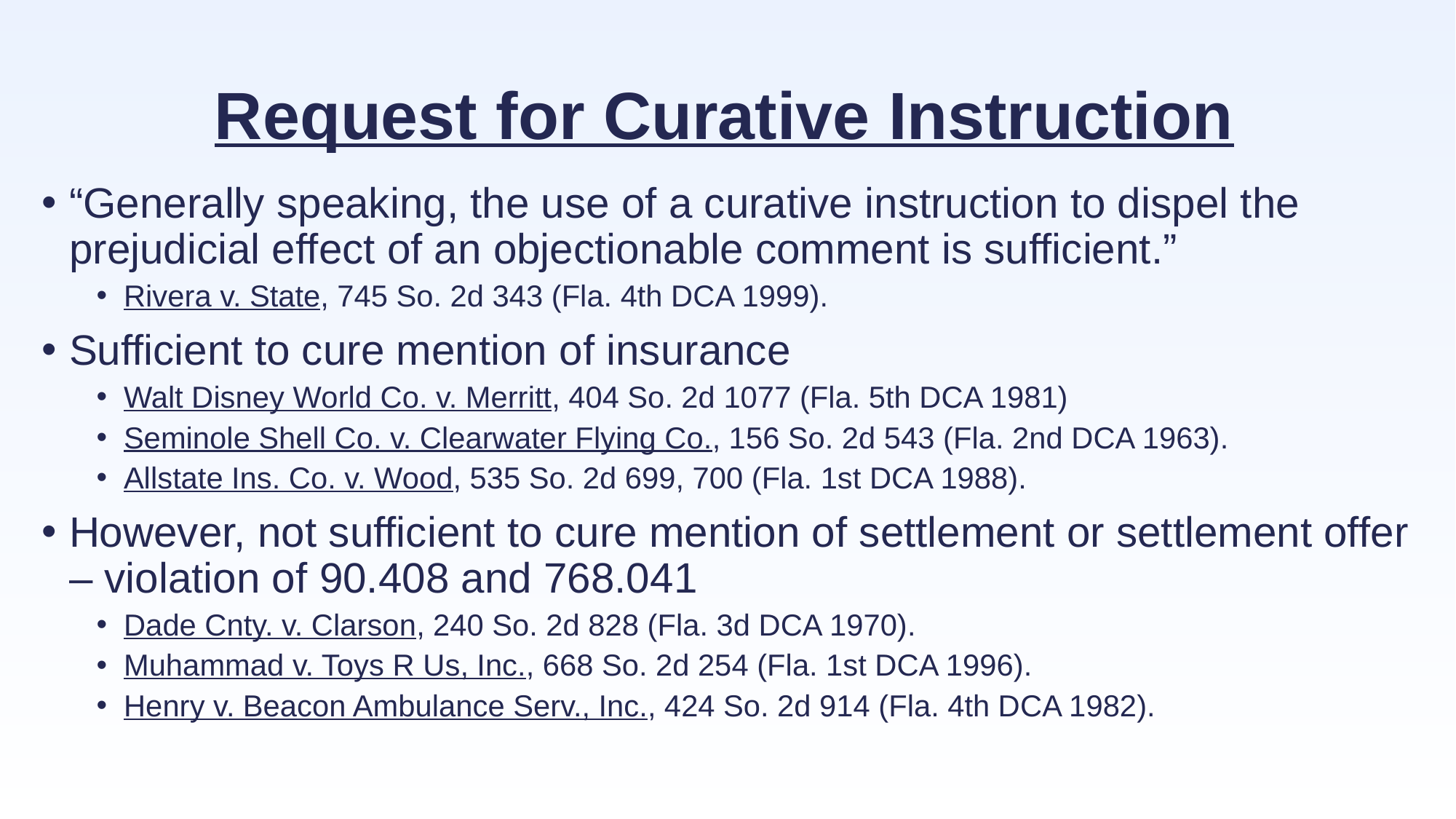

# Request for Curative Instruction
“Generally speaking, the use of a curative instruction to dispel the prejudicial effect of an objectionable comment is sufficient.”
Rivera v. State, 745 So. 2d 343 (Fla. 4th DCA 1999).
Sufficient to cure mention of insurance
Walt Disney World Co. v. Merritt, 404 So. 2d 1077 (Fla. 5th DCA 1981)
Seminole Shell Co. v. Clearwater Flying Co., 156 So. 2d 543 (Fla. 2nd DCA 1963).
Allstate Ins. Co. v. Wood, 535 So. 2d 699, 700 (Fla. 1st DCA 1988).
However, not sufficient to cure mention of settlement or settlement offer – violation of 90.408 and 768.041
Dade Cnty. v. Clarson, 240 So. 2d 828 (Fla. 3d DCA 1970).
Muhammad v. Toys R Us, Inc., 668 So. 2d 254 (Fla. 1st DCA 1996).
Henry v. Beacon Ambulance Serv., Inc., 424 So. 2d 914 (Fla. 4th DCA 1982).